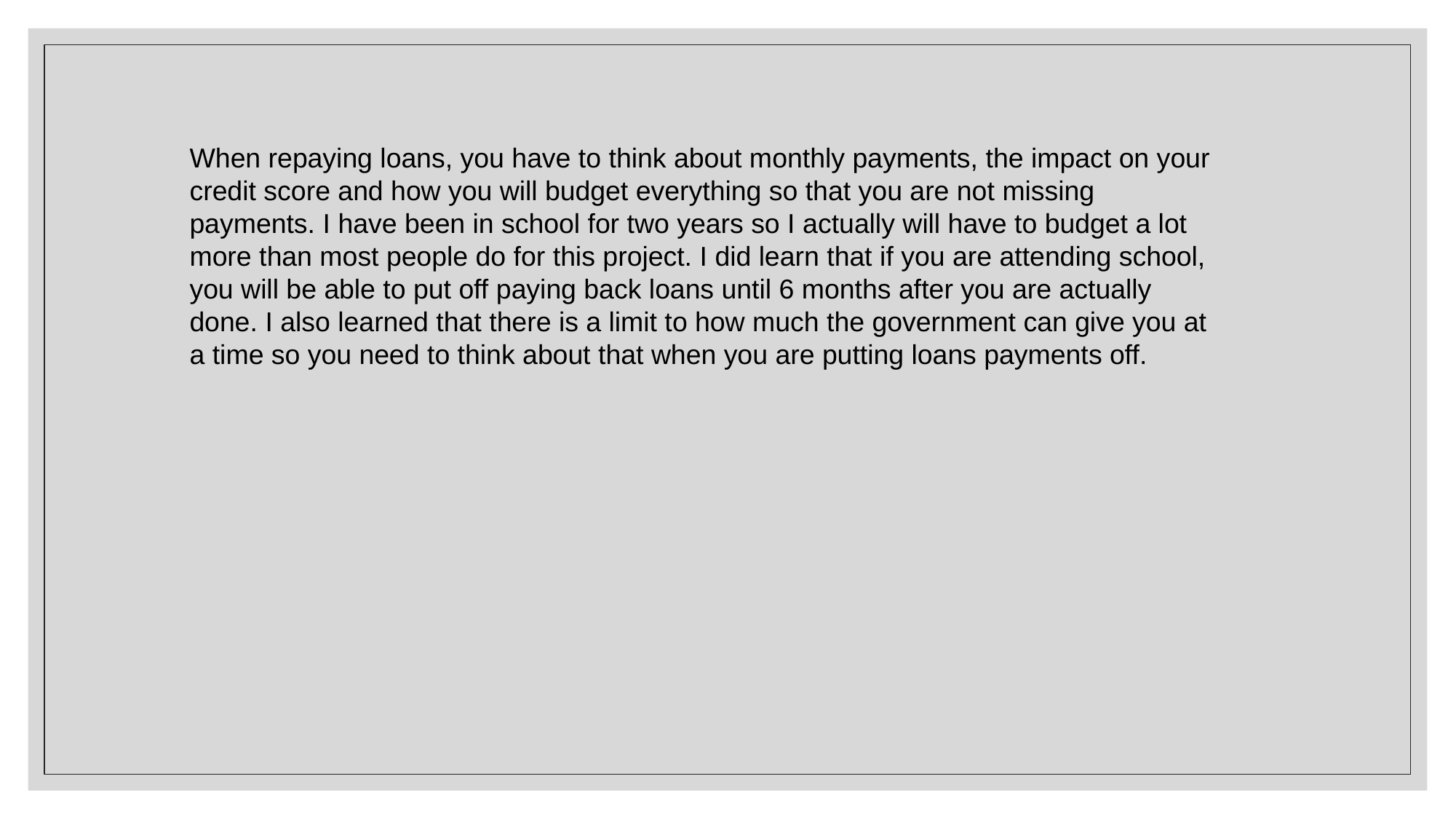

When repaying loans, you have to think about monthly payments, the impact on your credit score and how you will budget everything so that you are not missing payments. I have been in school for two years so I actually will have to budget a lot more than most people do for this project. I did learn that if you are attending school, you will be able to put off paying back loans until 6 months after you are actually done. I also learned that there is a limit to how much the government can give you at a time so you need to think about that when you are putting loans payments off.